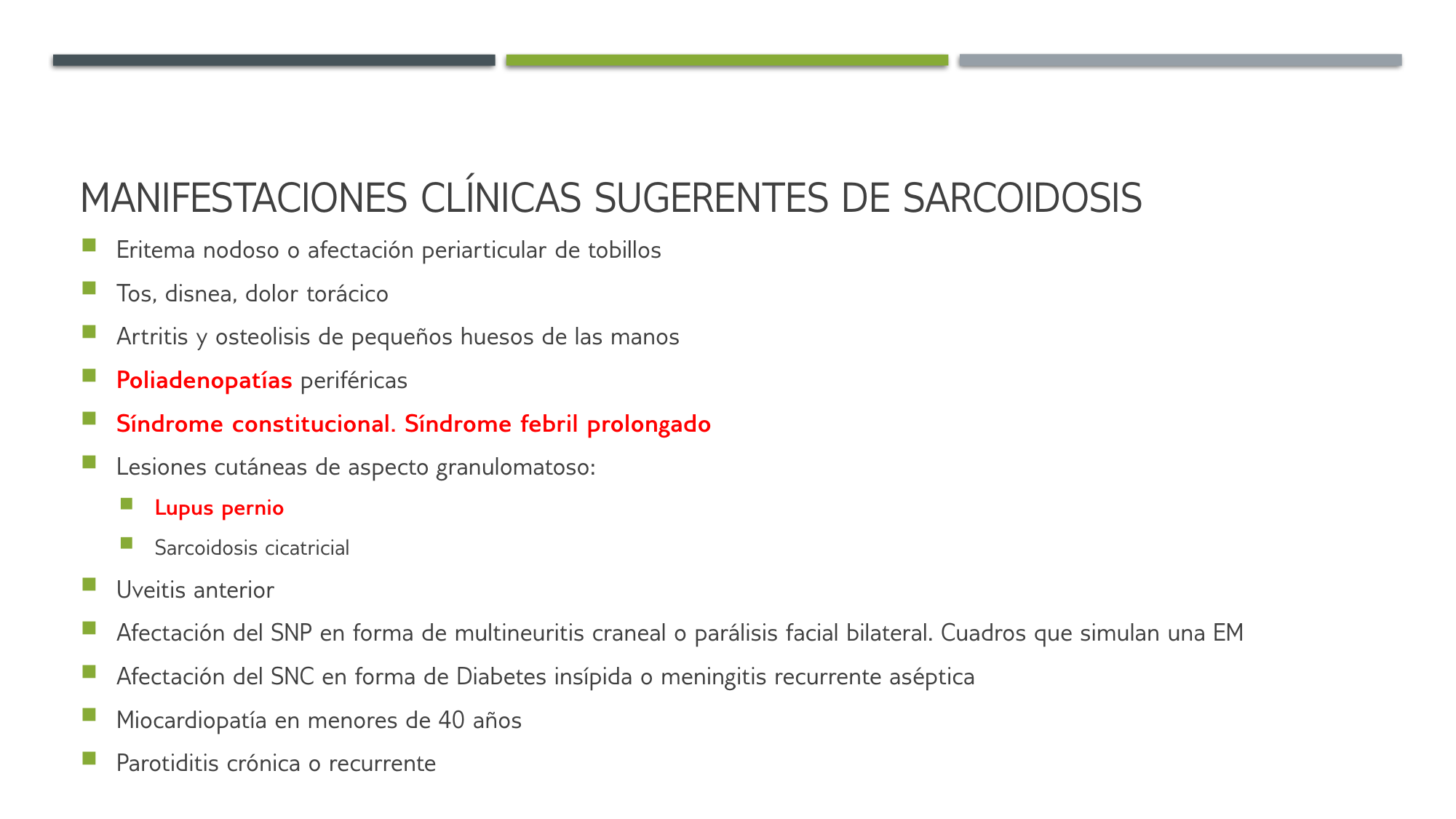

# MANIFESTACIONES CLÍNICAS SUGERENTES DE SARCOIDOSIS
Eritema nodoso o afectación periarticular de tobillos
Tos, disnea, dolor torácico
Artritis y osteolisis de pequeños huesos de las manos
Poliadenopatías periféricas
Síndrome constitucional. Síndrome febril prolongado
Lesiones cutáneas de aspecto granulomatoso:
Lupus pernio
Sarcoidosis cicatricial
Uveitis anterior
Afectación del SNP en forma de multineuritis craneal o parálisis facial bilateral. Cuadros que simulan una EM
Afectación del SNC en forma de Diabetes insípida o meningitis recurrente aséptica
Miocardiopatía en menores de 40 años
Parotiditis crónica o recurrente